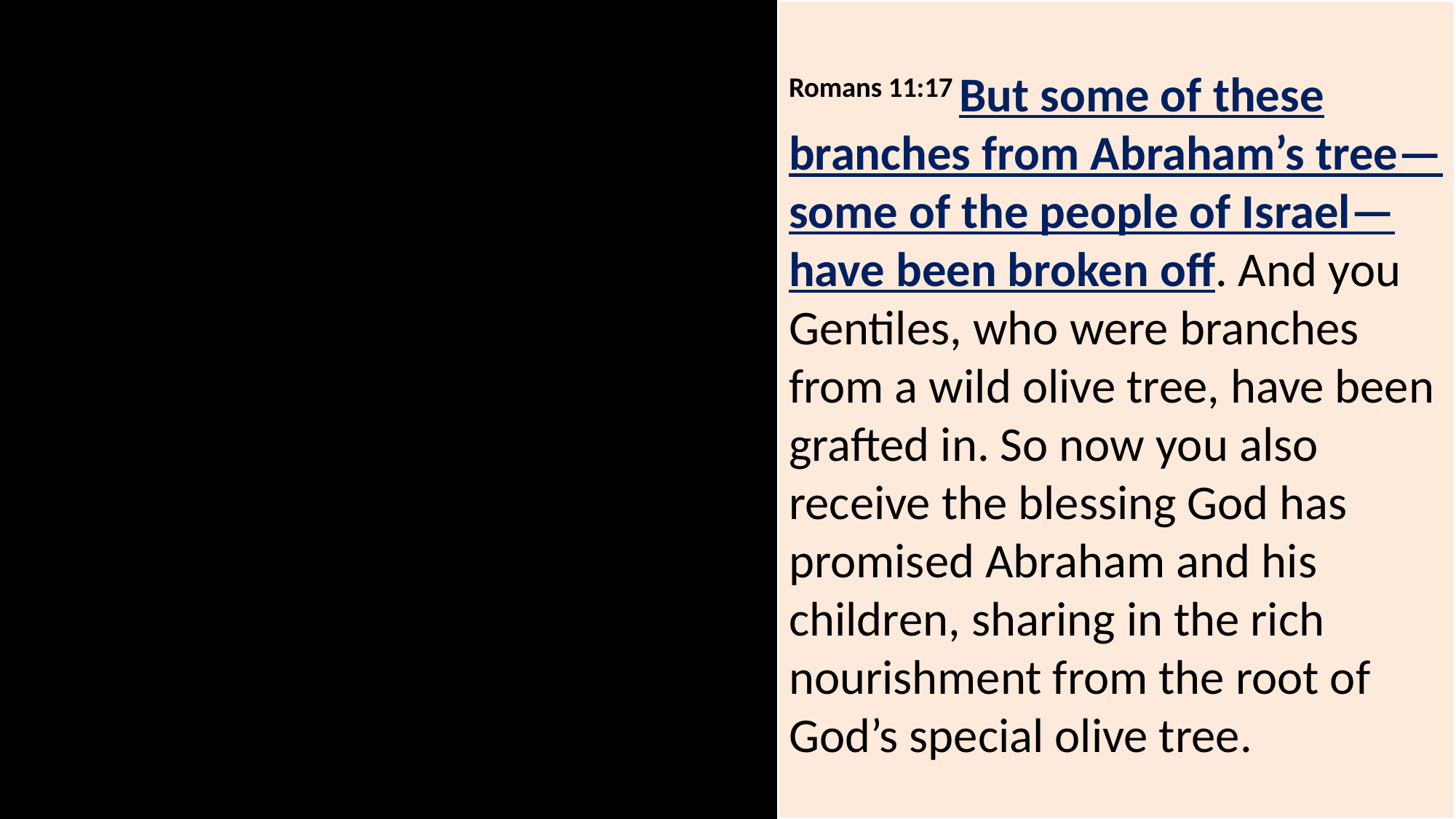

Romans 11:17 But some of these branches from Abraham’s tree—some of the people of Israel—have been broken off. And you Gentiles, who were branches from a wild olive tree, have been grafted in. So now you also receive the blessing God has promised Abraham and his children, sharing in the rich nourishment from the root of God’s special olive tree.